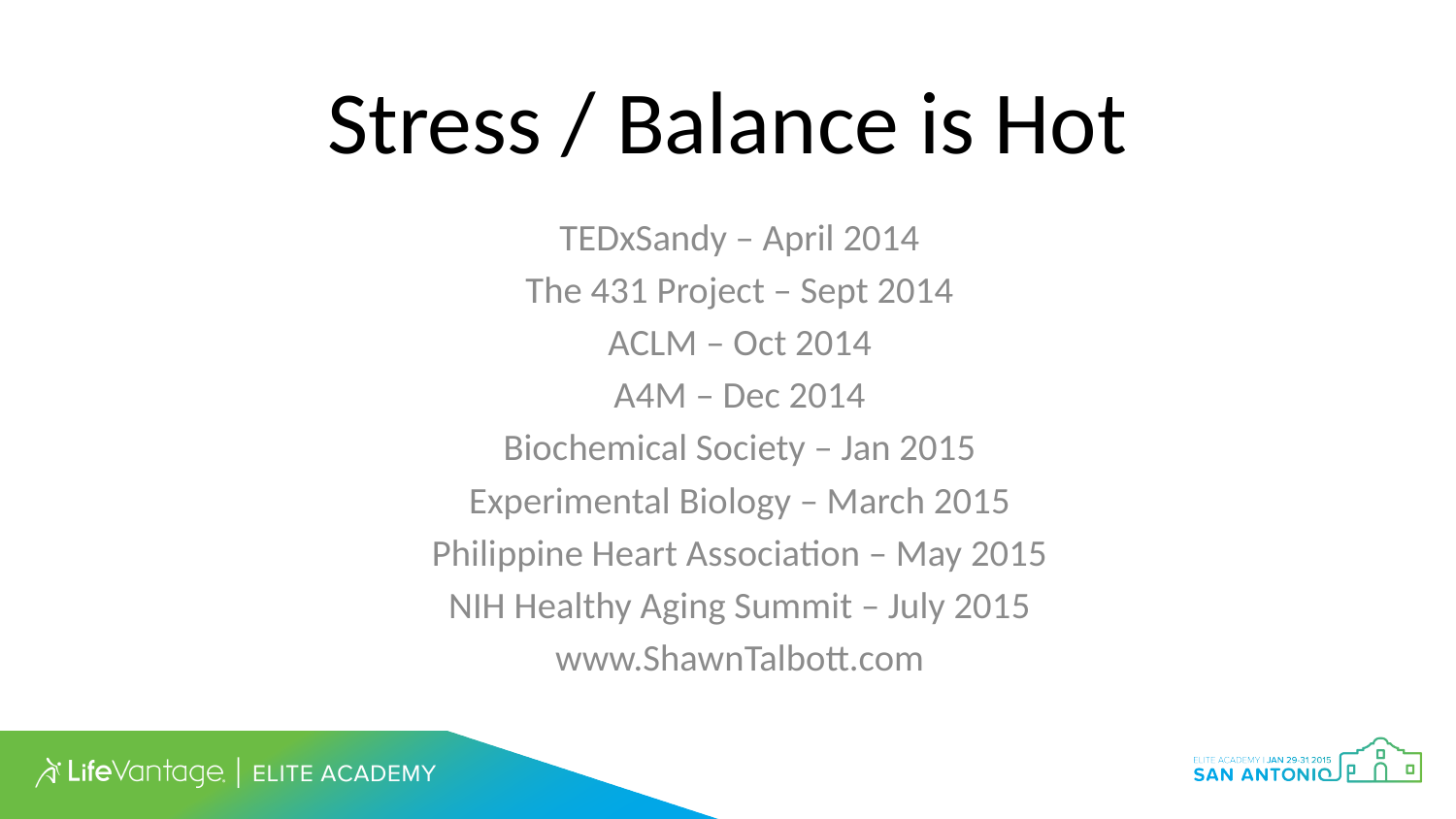

# Stress / Balance is Hot
TEDxSandy – April 2014
The 431 Project – Sept 2014
ACLM – Oct 2014
A4M – Dec 2014
Biochemical Society – Jan 2015
Experimental Biology – March 2015
Philippine Heart Association – May 2015
NIH Healthy Aging Summit – July 2015
www.ShawnTalbott.com